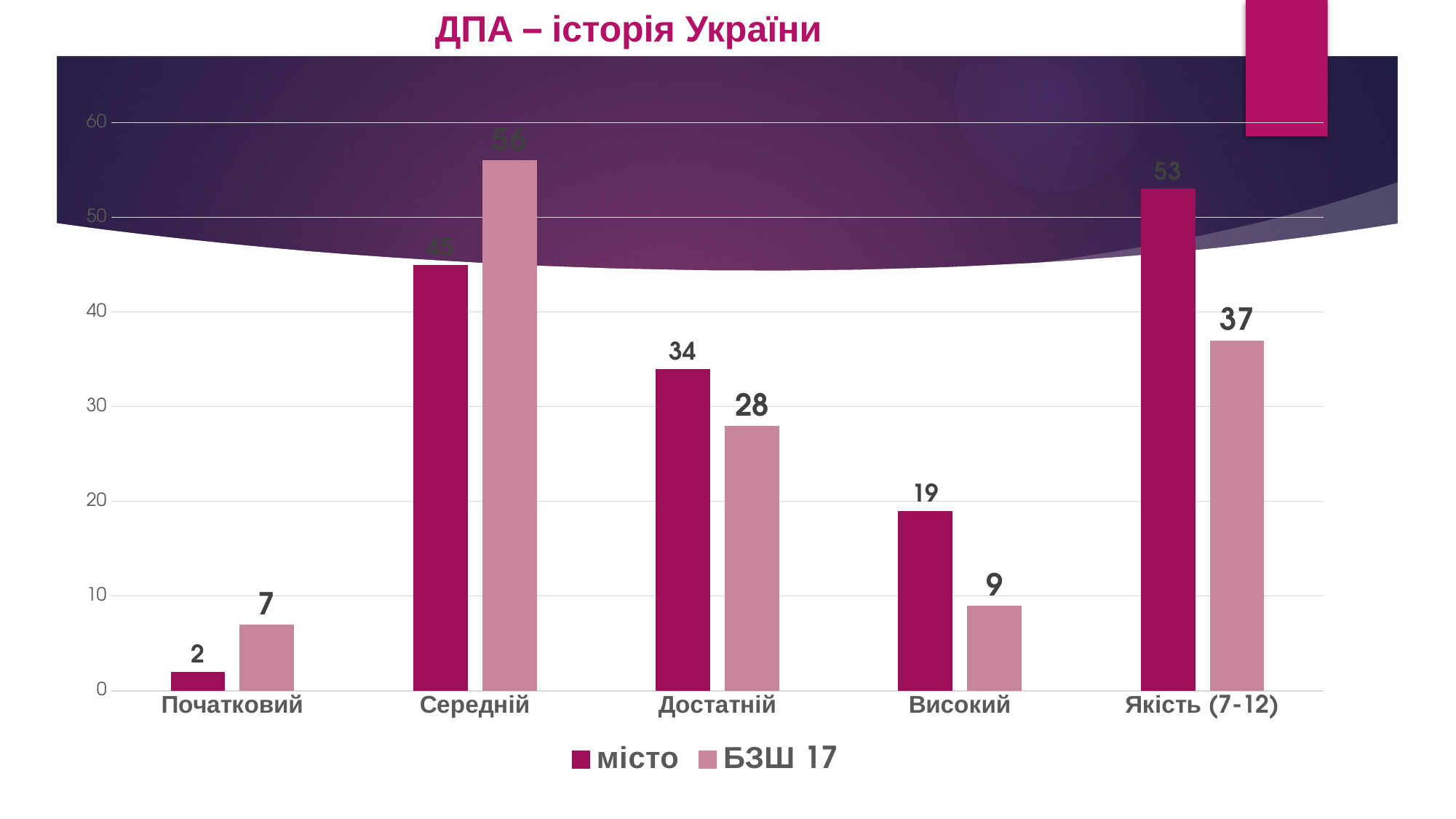

# ДПА – історія України

### Chart

| Category | місто | БЗШ 17 |
|---|---|---|
| Початковий | 2.0 | 7.0 |
| Середній | 45.0 | 56.0 |
| Достатній | 34.0 | 28.0 |
| Високий | 19.0 | 9.0 |
| Якість (7-12) | 53.0 | 37.0 |